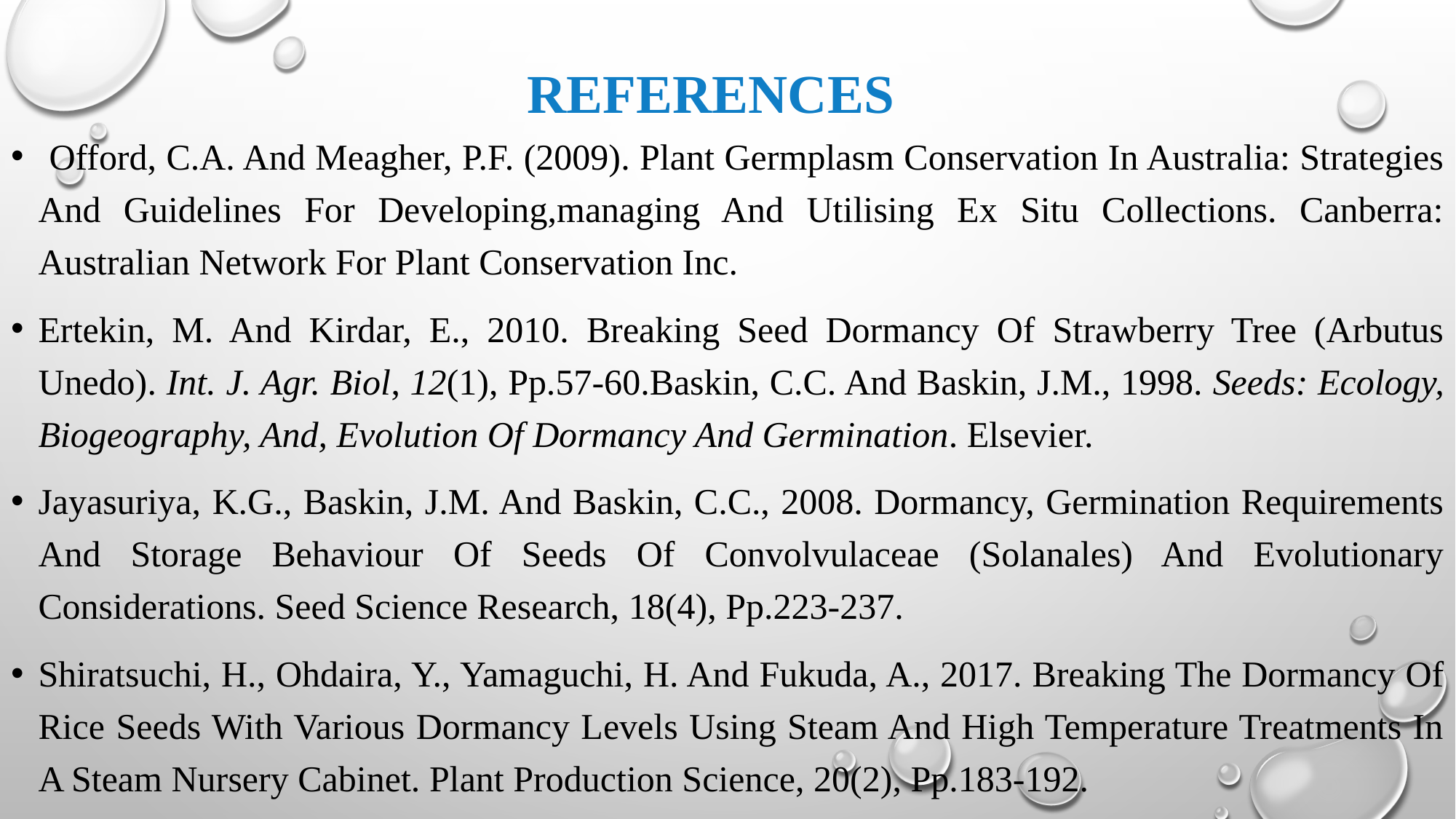

References
 Offord, C.A. And Meagher, P.F. (2009). Plant Germplasm Conservation In Australia: Strategies And Guidelines For Developing,managing And Utilising Ex Situ Collections. Canberra: Australian Network For Plant Conservation Inc.
Ertekin, M. And Kirdar, E., 2010. Breaking Seed Dormancy Of Strawberry Tree (Arbutus Unedo). Int. J. Agr. Biol, 12(1), Pp.57-60.Baskin, C.C. And Baskin, J.M., 1998. Seeds: Ecology, Biogeography, And, Evolution Of Dormancy And Germination. Elsevier.
Jayasuriya, K.G., Baskin, J.M. And Baskin, C.C., 2008. Dormancy, Germination Requirements And Storage Behaviour Of Seeds Of Convolvulaceae (Solanales) And Evolutionary Considerations. Seed Science Research, 18(4), Pp.223-237.
Shiratsuchi, H., Ohdaira, Y., Yamaguchi, H. And Fukuda, A., 2017. Breaking The Dormancy Of Rice Seeds With Various Dormancy Levels Using Steam And High Temperature Treatments In A Steam Nursery Cabinet. Plant Production Science, 20(2), Pp.183-192.